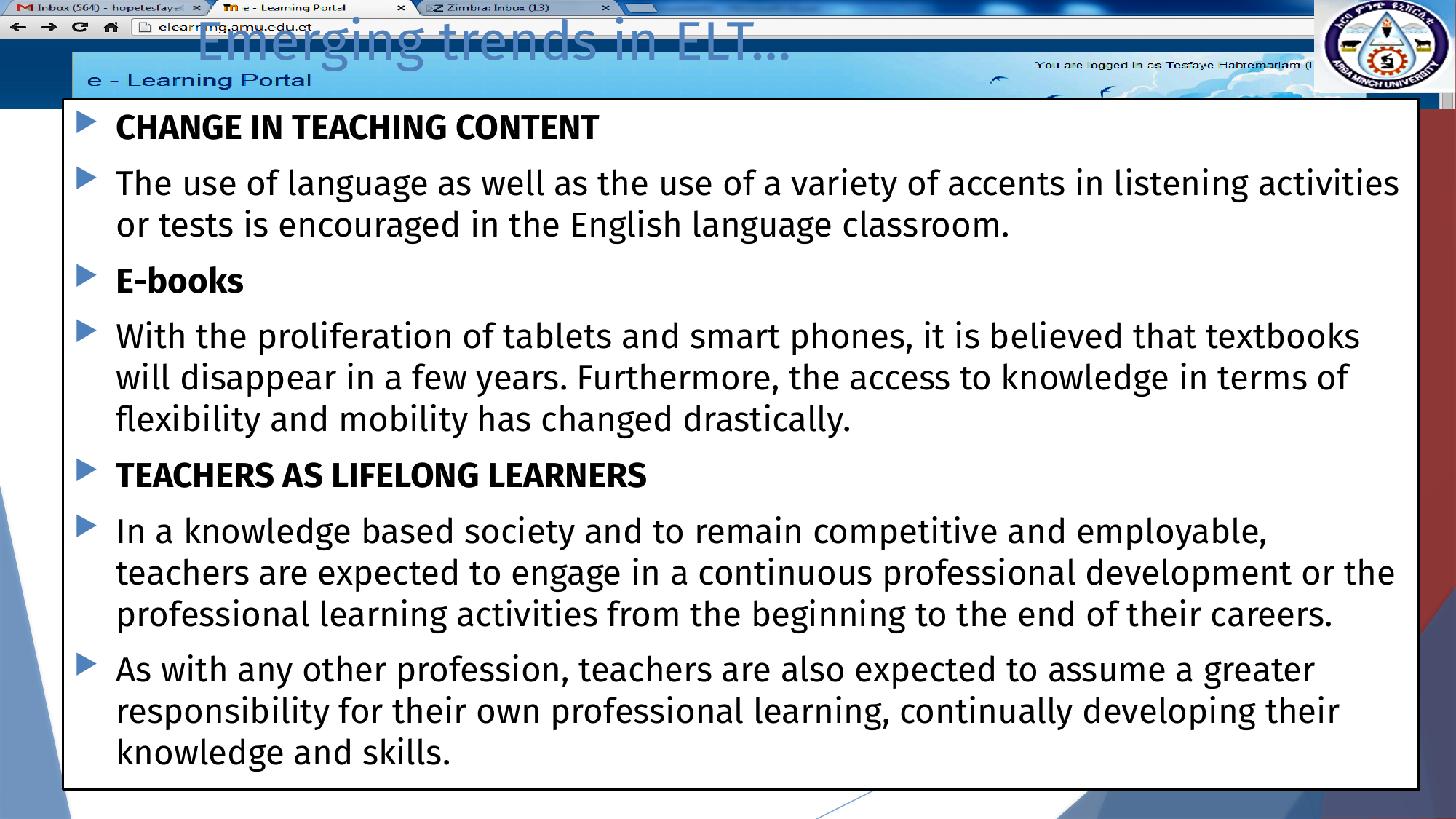

# Emerging trends in ELT…
CHANGE IN TEACHING CONTENT
The use of language as well as the use of a variety of accents in listening activities or tests is encouraged in the English language classroom.
E-books
With the proliferation of tablets and smart phones, it is believed that textbooks will disappear in a few years. Furthermore, the access to knowledge in terms of flexibility and mobility has changed drastically.
TEACHERS AS LIFELONG LEARNERS
In a knowledge based society and to remain competitive and employable, teachers are expected to engage in a continuous professional development or the professional learning activities from the beginning to the end of their careers.
As with any other profession, teachers are also expected to assume a greater responsibility for their own professional learning, continually developing their knowledge and skills.